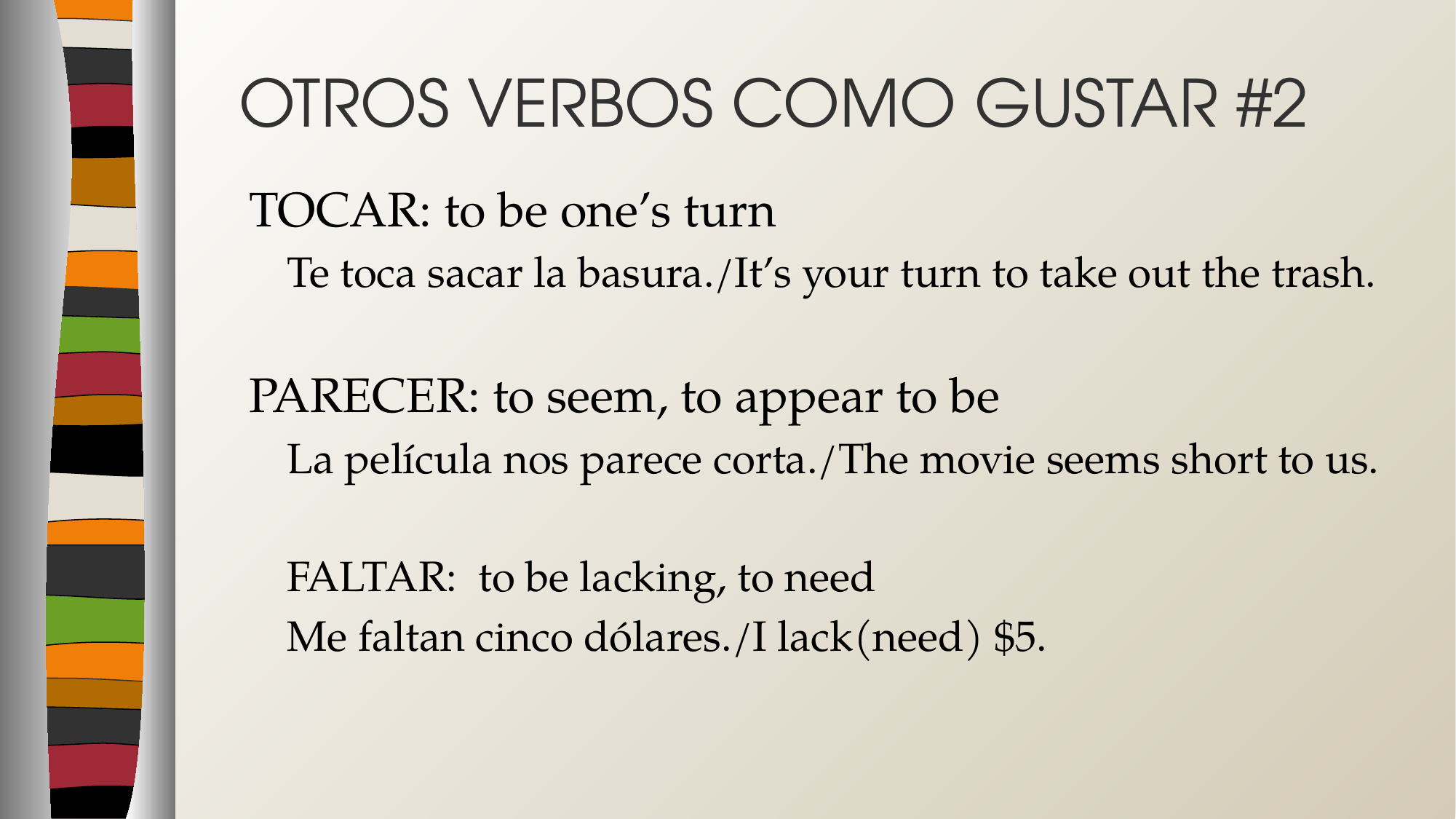

# OTROS VERBOS COMO GUSTAR #2
TOCAR: to be one’s turn
Te toca sacar la basura./It’s your turn to take out the trash.

PARECER: to seem, to appear to be
La película nos parece corta./The movie seems short to us.

FALTAR:  to be lacking, to need
Me faltan cinco dólares./I lack(need) $5.